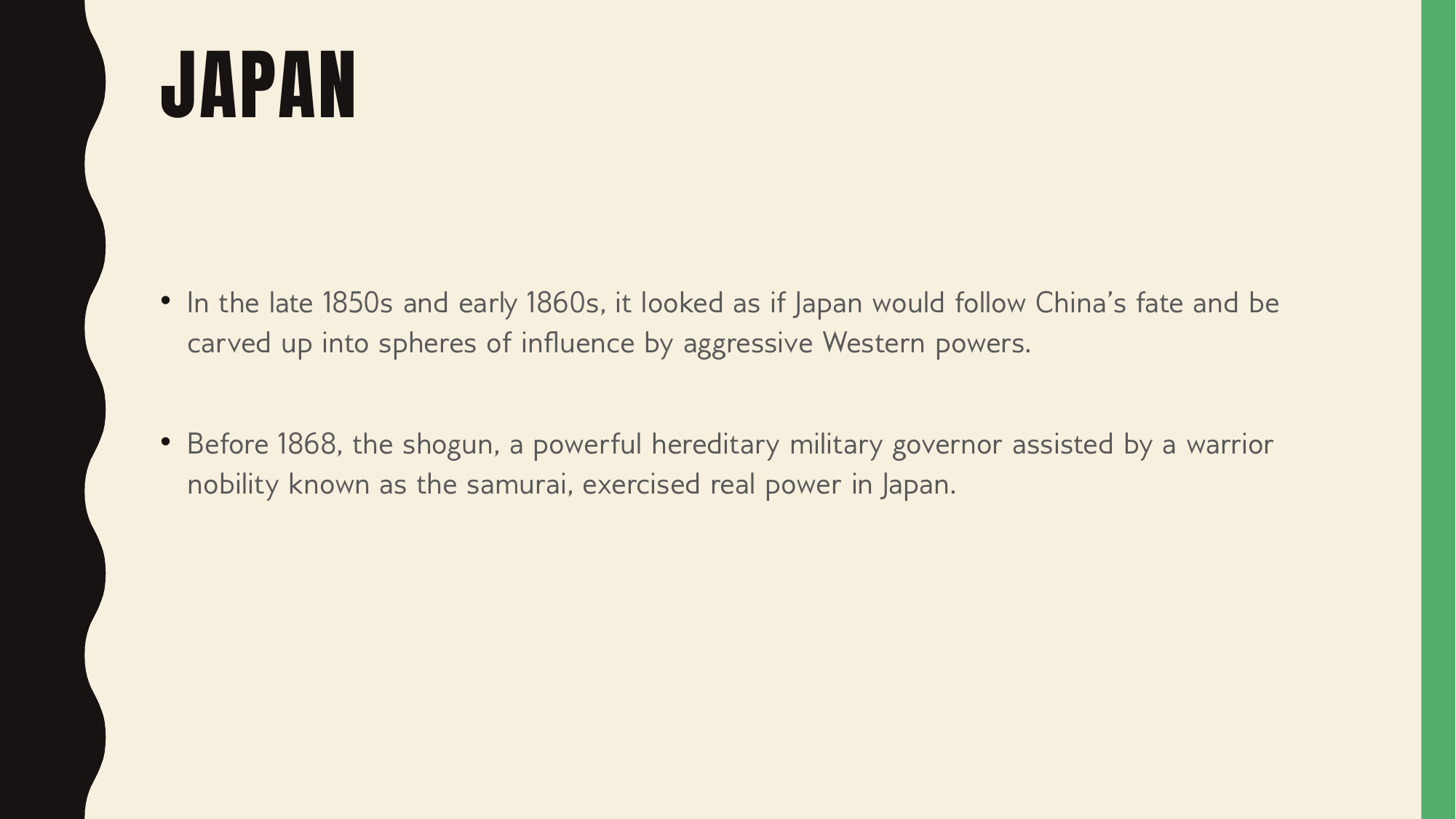

# Japan
In the late 1850s and early 1860s, it looked as if Japan would follow China’s fate and be carved up into spheres of influence by aggressive Western powers.

Before 1868, the shogun, a powerful hereditary military governor assisted by a warrior nobility known as the samurai, exercised real power in Japan.